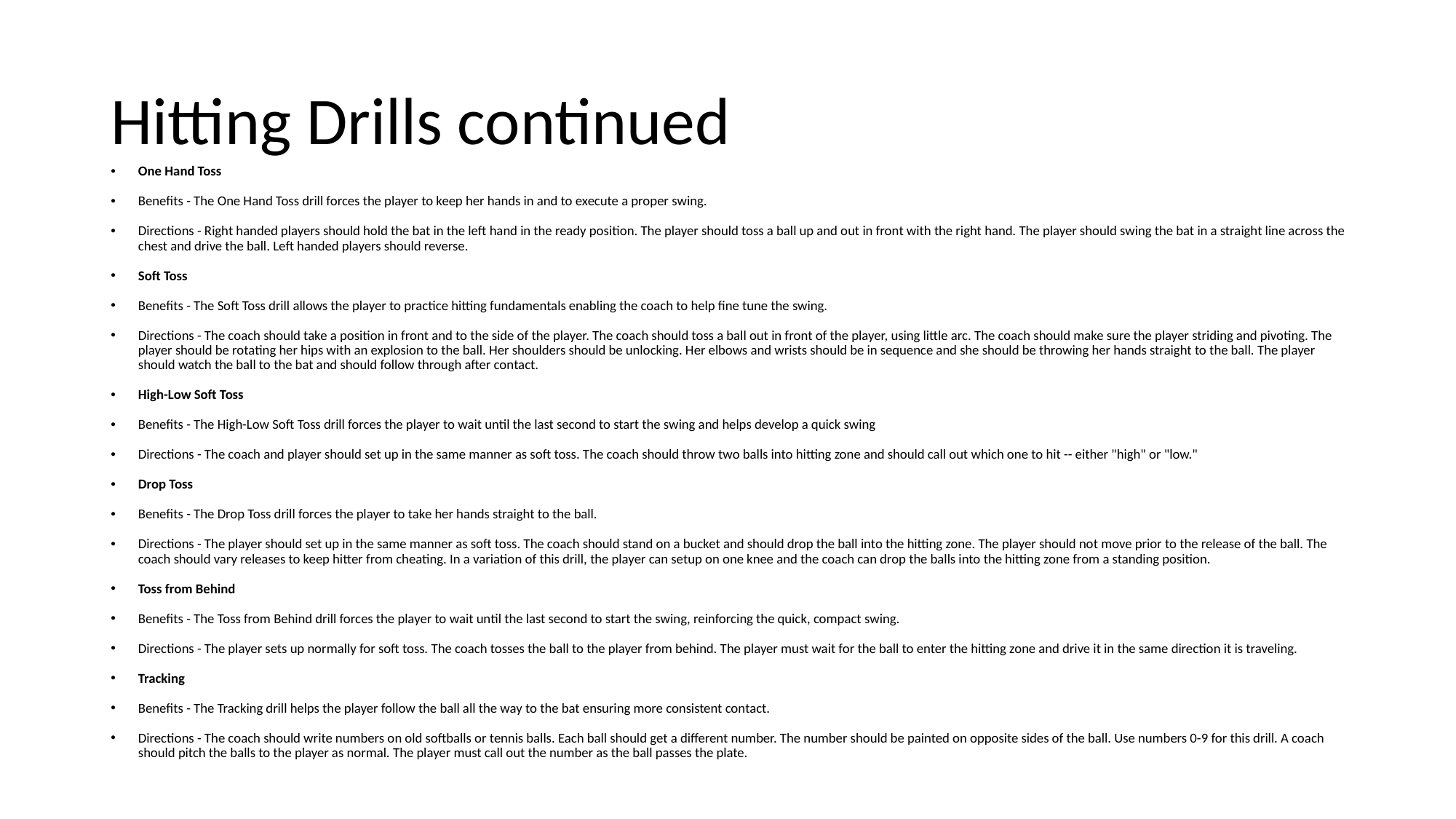

# Hitting Drills continued
One Hand Toss
Benefits - The One Hand Toss drill forces the player to keep her hands in and to execute a proper swing.
Directions - Right handed players should hold the bat in the left hand in the ready position. The player should toss a ball up and out in front with the right hand. The player should swing the bat in a straight line across the chest and drive the ball. Left handed players should reverse.
Soft Toss
Benefits - The Soft Toss drill allows the player to practice hitting fundamentals enabling the coach to help fine tune the swing.
Directions - The coach should take a position in front and to the side of the player. The coach should toss a ball out in front of the player, using little arc. The coach should make sure the player striding and pivoting. The player should be rotating her hips with an explosion to the ball. Her shoulders should be unlocking. Her elbows and wrists should be in sequence and she should be throwing her hands straight to the ball. The player should watch the ball to the bat and should follow through after contact.
High-Low Soft Toss
Benefits - The High-Low Soft Toss drill forces the player to wait until the last second to start the swing and helps develop a quick swing
Directions - The coach and player should set up in the same manner as soft toss. The coach should throw two balls into hitting zone and should call out which one to hit -- either "high" or "low."
Drop Toss
Benefits - The Drop Toss drill forces the player to take her hands straight to the ball.
Directions - The player should set up in the same manner as soft toss. The coach should stand on a bucket and should drop the ball into the hitting zone. The player should not move prior to the release of the ball. The coach should vary releases to keep hitter from cheating. In a variation of this drill, the player can setup on one knee and the coach can drop the balls into the hitting zone from a standing position.
Toss from Behind
Benefits - The Toss from Behind drill forces the player to wait until the last second to start the swing, reinforcing the quick, compact swing.
Directions - The player sets up normally for soft toss. The coach tosses the ball to the player from behind. The player must wait for the ball to enter the hitting zone and drive it in the same direction it is traveling.
Tracking
Benefits - The Tracking drill helps the player follow the ball all the way to the bat ensuring more consistent contact.
Directions - The coach should write numbers on old softballs or tennis balls. Each ball should get a different number. The number should be painted on opposite sides of the ball. Use numbers 0-9 for this drill. A coach should pitch the balls to the player as normal. The player must call out the number as the ball passes the plate.